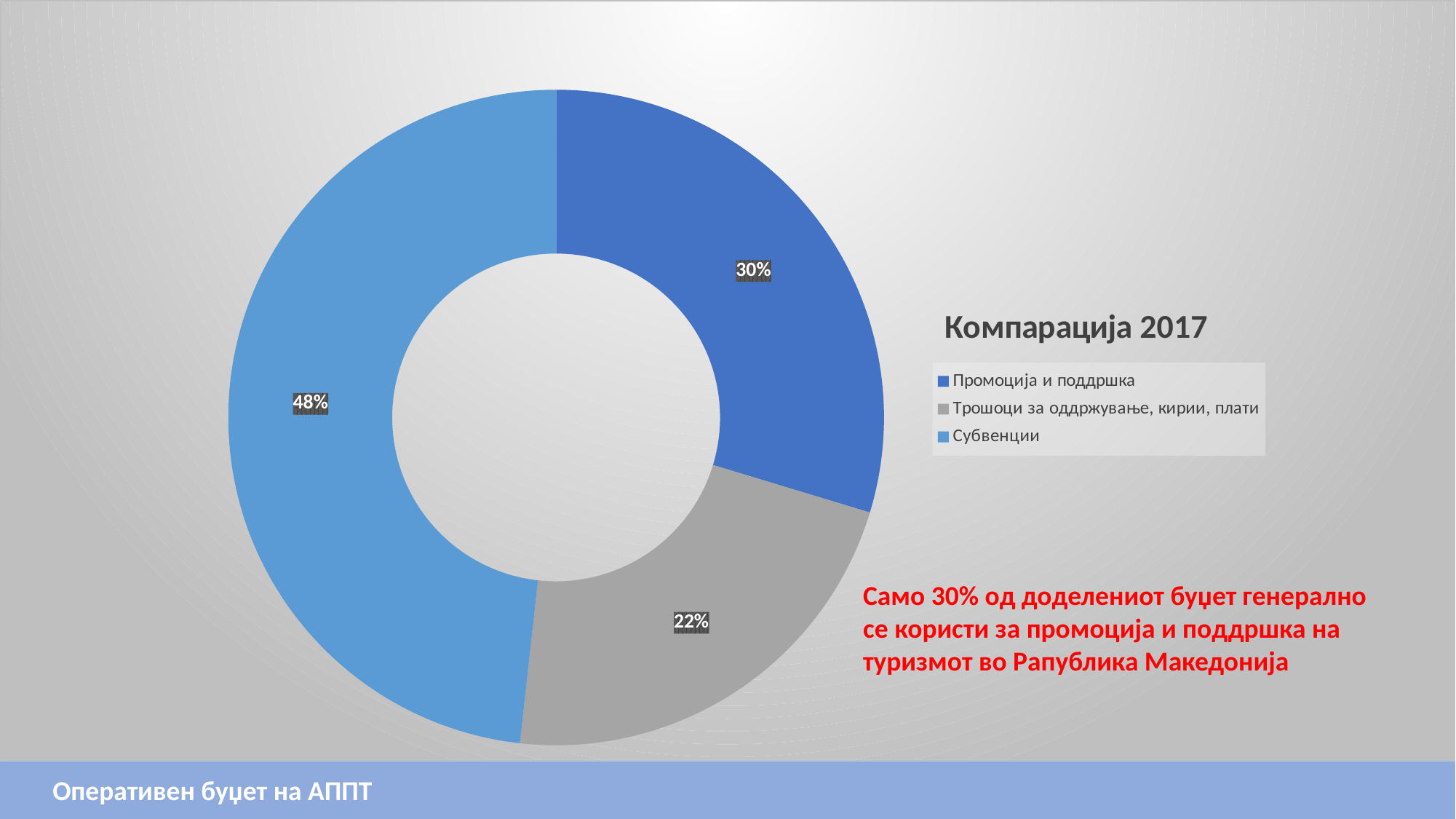

### Chart: Компарација 2017

| Category | Компарација 2017 |
|---|---|
| Промоција и поддршка | 459190.0 |
| Трошоци за оддржување, кирии, плати | 341591.0 |
| Субвенции | 746227.0 |
Само 30% од доделениот буџет генерално
се користи за промоција и поддршка на
туризмот во Рапублика Македонија

Оперативен буџет на АППТ